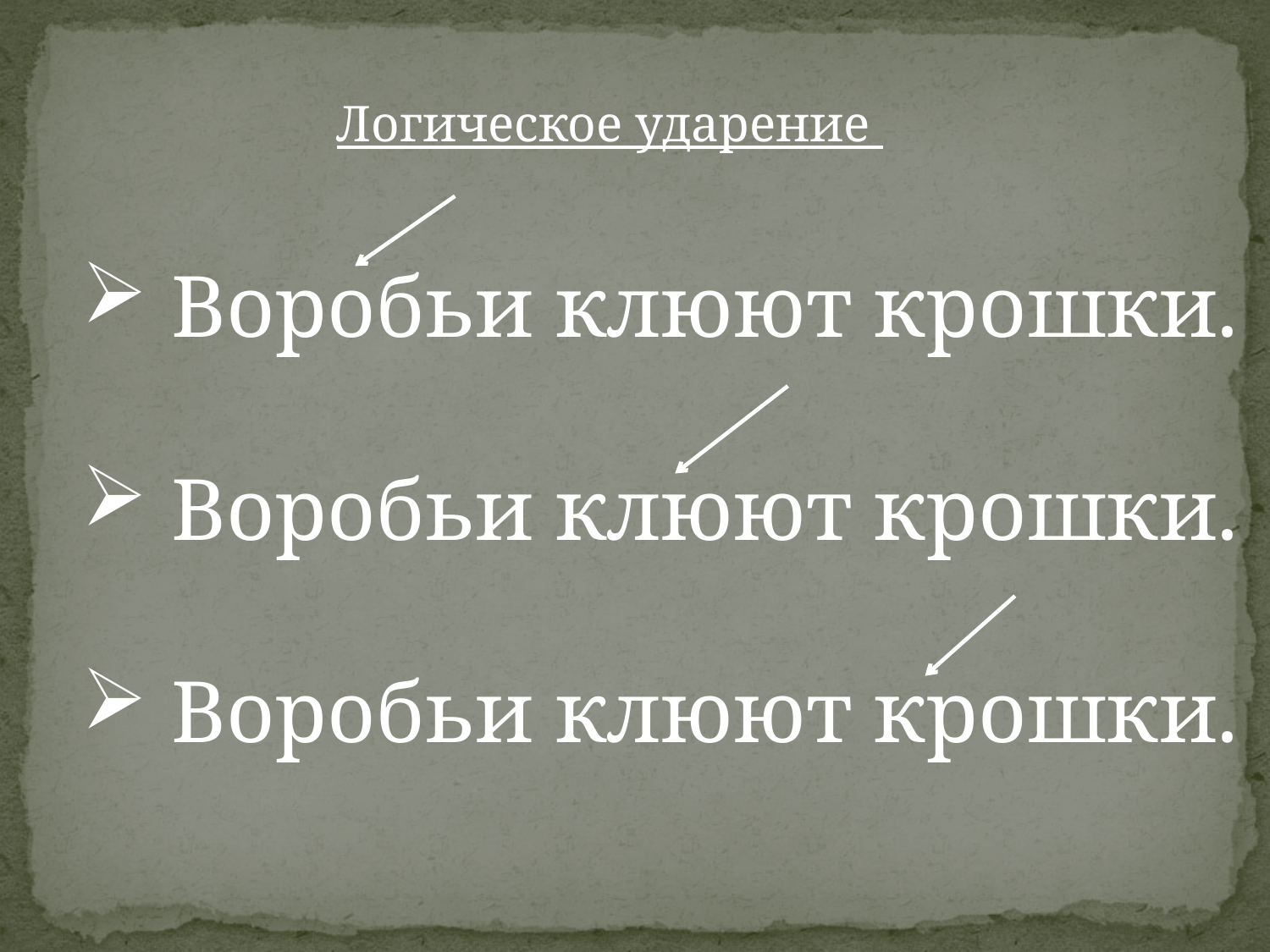

Логическое ударение
 Воробьи клюют крошки.

 Воробьи клюют крошки.

 Воробьи клюют крошки.